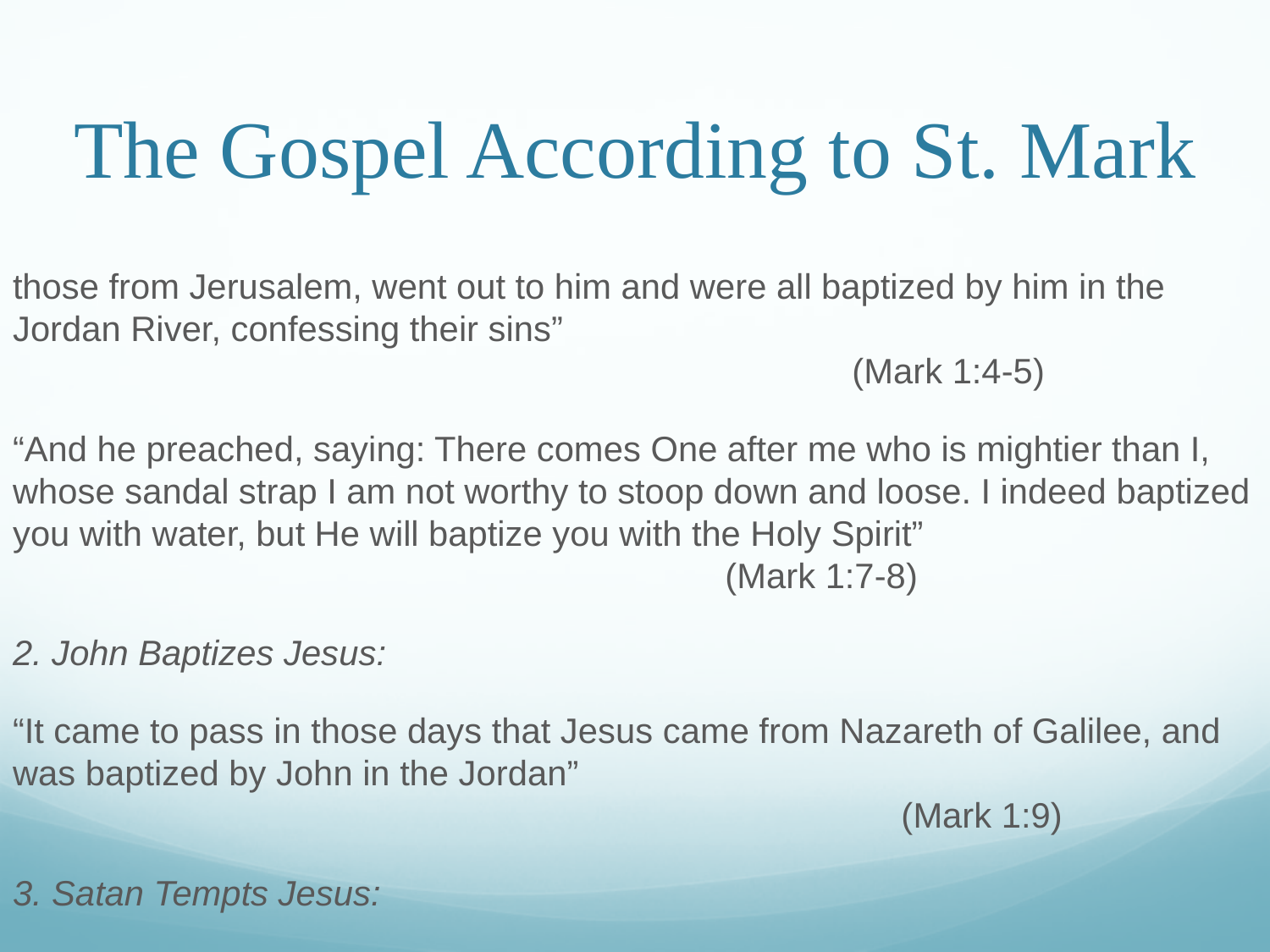

# The Gospel According to St. Mark
those from Jerusalem, went out to him and were all baptized by him in the Jordan River, confessing their sins”										                     (Mark 1:4-5)
“And he preached, saying: There comes One after me who is mightier than I, whose sandal strap I am not worthy to stoop down and loose. I indeed baptized you with water, but He will baptize you with the Holy Spirit”						                     (Mark 1:7-8)
2. John Baptizes Jesus:
“It came to pass in those days that Jesus came from Nazareth of Galilee, and was baptized by John in the Jordan”											             (Mark 1:9)
3. Satan Tempts Jesus: